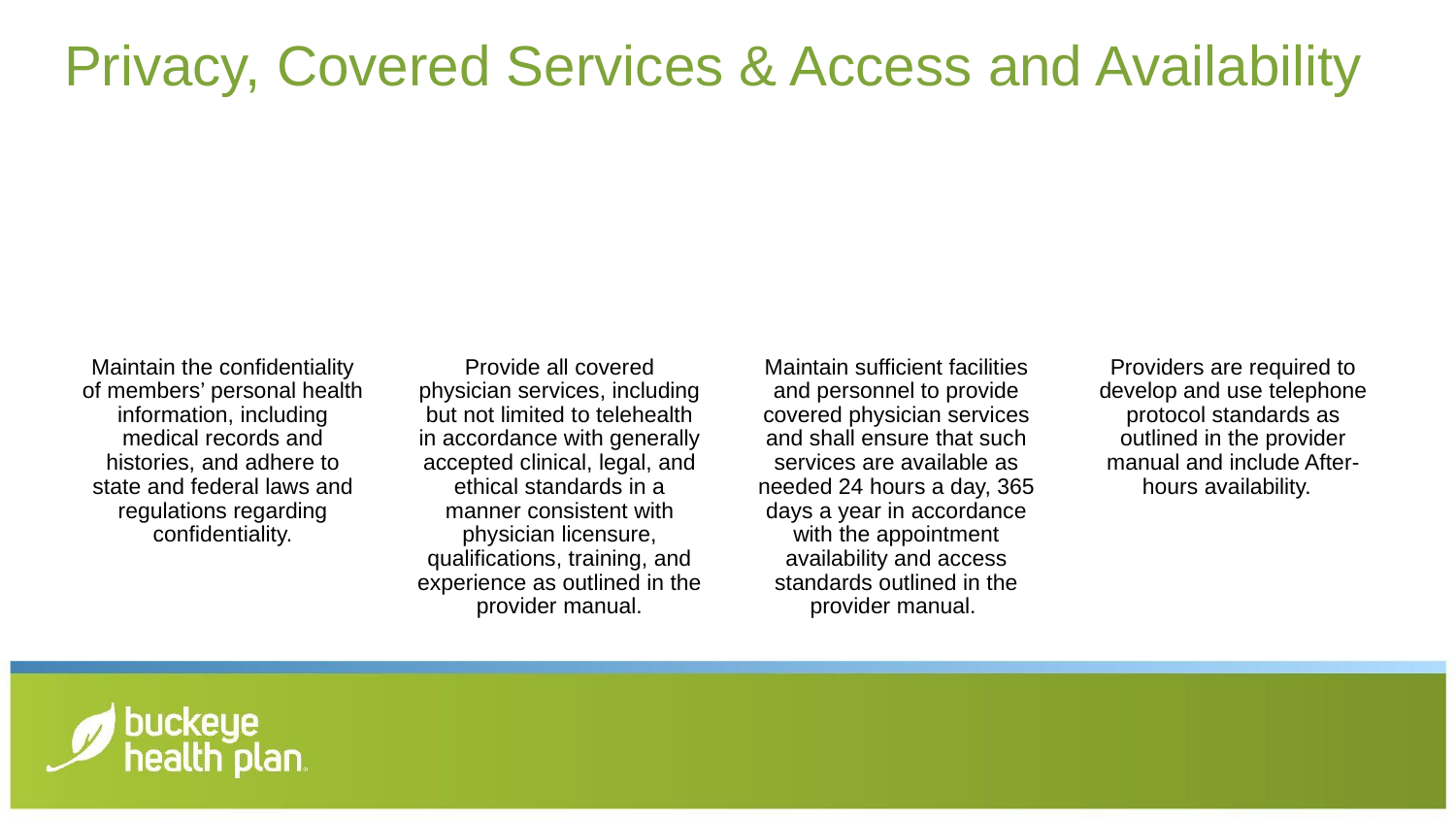

# Privacy, Covered Services & Access and Availability

Maintain the conﬁdentiality of members’ personal health information, including medical records and histories, and adhere to state and federal laws and regulations regarding conﬁdentiality.
Provide all covered physician services, including but not limited to telehealth in accordance with generally accepted clinical, legal, and ethical standards in a manner consistent with physician licensure, qualifications, training, and experience as outlined in the provider manual.
Maintain sufficient facilities and personnel to provide covered physician services and shall ensure that such services are available as needed 24 hours a day, 365 days a year in accordance with the appointment availability and access standards outlined in the provider manual.
Providers are required to develop and use telephone protocol standards as outlined in the provider manual and include After-hours availability.